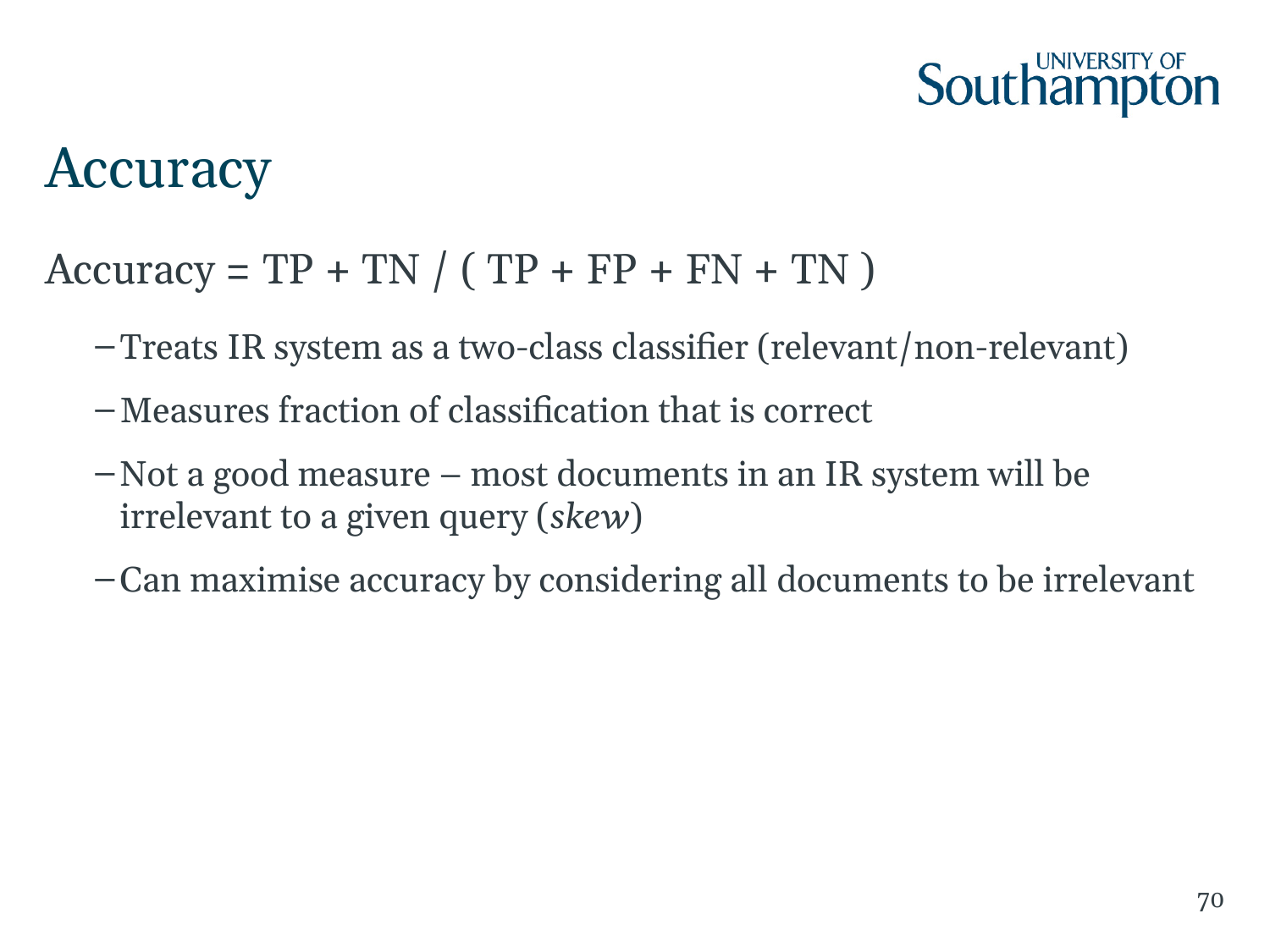

# Accuracy
Accuracy = TP + TN / ( TP + FP + FN + TN )
Treats IR system as a two-class classifier (relevant/non-relevant)
Measures fraction of classification that is correct
Not a good measure – most documents in an IR system will be irrelevant to a given query (skew)
Can maximise accuracy by considering all documents to be irrelevant

70